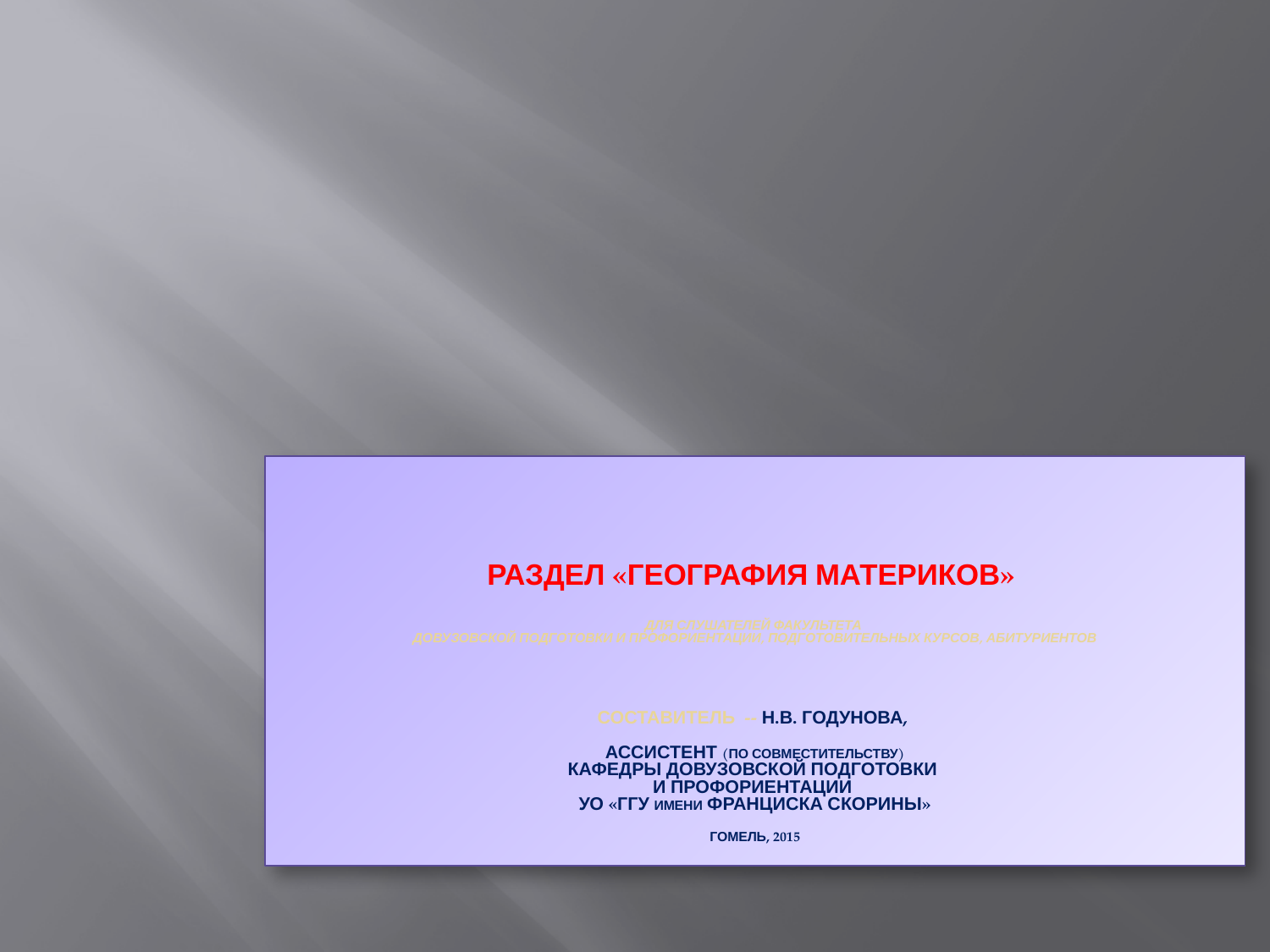

# Раздел «География материков» Для слушателей факультета довузовской подготовки и профориентации, подготовительных курсов, абитуриентов СОСТАВИТЕЛЬ  -- Н.В. Годунова, ассистент (по совместительству) кафедры довузовской подготовки и профориентации УО «ГГУ имени Франциска Скорины» Гомель, 2015